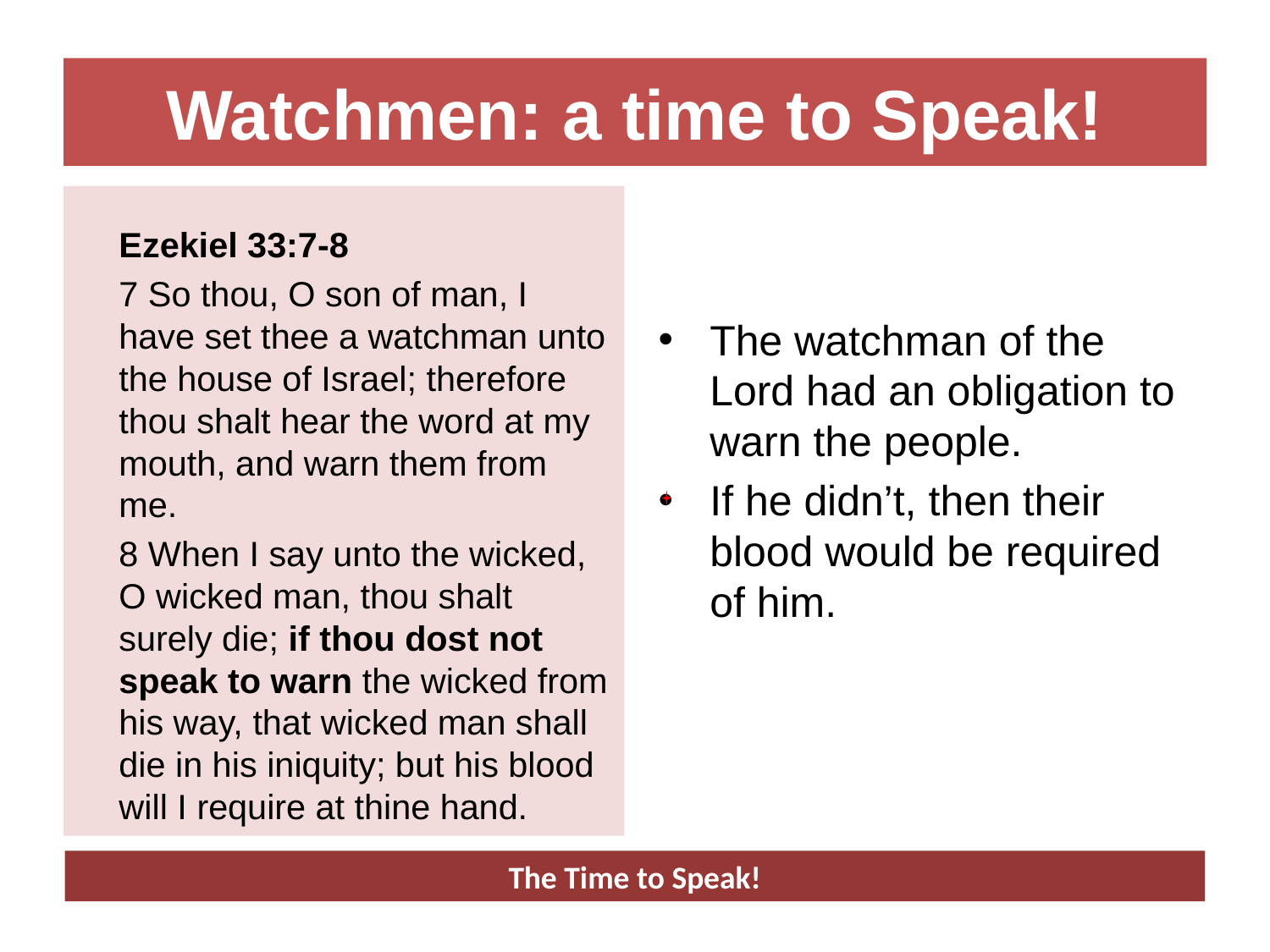

# Watchmen: a time to Speak!

	Ezekiel 33:7-8
	7 So thou, O son of man, I have set thee a watchman unto the house of Israel; therefore thou shalt hear the word at my mouth, and warn them from me.
	8 When I say unto the wicked, O wicked man, thou shalt surely die; if thou dost not speak to warn the wicked from his way, that wicked man shall die in his iniquity; but his blood will I require at thine hand.

The watchman of the Lord had an obligation to warn the people.
If he didn’t, then their blood would be required of him.

The Time to Speak!